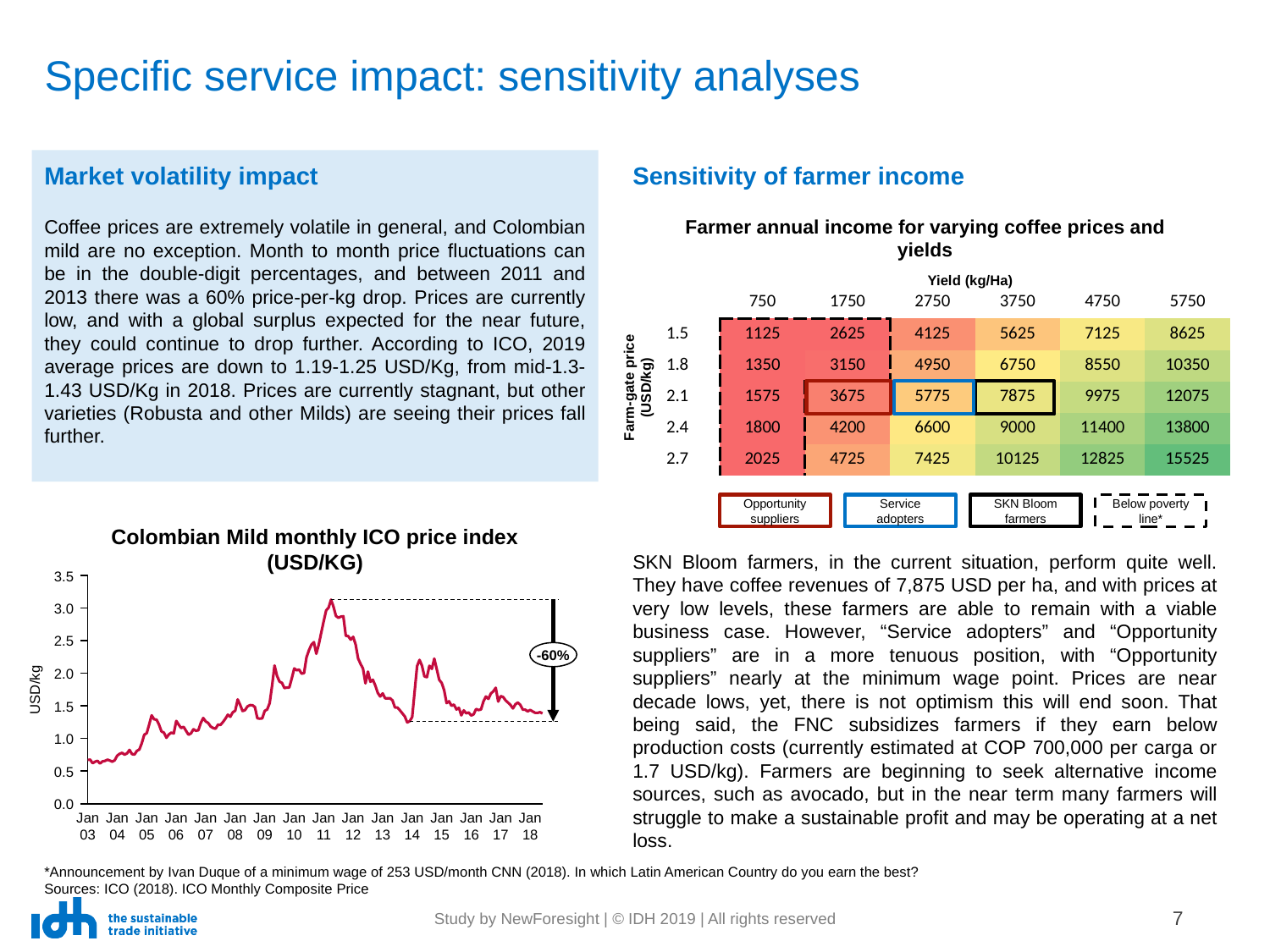

# Specific service impact: sensitivity analyses
Sensitivity of farmer income
Market volatility impact

Coffee prices are extremely volatile in general, and Colombian mild are no exception. Month to month price fluctuations can be in the double-digit percentages, and between 2011 and 2013 there was a 60% price-per-kg drop. Prices are currently low, and with a global surplus expected for the near future, they could continue to drop further. According to ICO, 2019 average prices are down to 1.19-1.25 USD/Kg, from mid-1.3-1.43 USD/Kg in 2018. Prices are currently stagnant, but other varieties (Robusta and other Milds) are seeing their prices fall further.
Farmer annual income for varying coffee prices and yields
Yield (kg/Ha)
|  | 750 | 1750 | 2750 | 3750 | 4750 | 5750 |
| --- | --- | --- | --- | --- | --- | --- |
| 1.5 | 1125 | 2625 | 4125 | 5625 | 7125 | 8625 |
| 1.8 | 1350 | 3150 | 4950 | 6750 | 8550 | 10350 |
| 2.1 | 1575 | 3675 | 5775 | 7875 | 9975 | 12075 |
| 2.4 | 1800 | 4200 | 6600 | 9000 | 11400 | 13800 |
| 2.7 | 2025 | 4725 | 7425 | 10125 | 12825 | 15525 |
Farm-gate price (USD/kg)

Opportunity suppliers
Service adopters
SKN Bloom farmers
Below poverty line*
Colombian Mild monthly ICO price index (USD/KG)
SKN Bloom farmers, in the current situation, perform quite well. They have coffee revenues of 7,875 USD per ha, and with prices at very low levels, these farmers are able to remain with a viable business case. However, “Service adopters” and “Opportunity suppliers” are in a more tenuous position, with “Opportunity suppliers” nearly at the minimum wage point. Prices are near decade lows, yet, there is not optimism this will end soon. That being said, the FNC subsidizes farmers if they earn below production costs (currently estimated at COP 700,000 per carga or 1.7 USD/kg). Farmers are beginning to seek alternative income sources, such as avocado, but in the near term many farmers will struggle to make a sustainable profit and may be operating at a net loss.

### Chart

| Category |  |
|---|---|
3.5
3.0
2.5
-60%
2.0
USD/kg
1.5
1.0
0.5
0.0
Jan 03
Jan 04
Jan 05
Jan 06
Jan 07
Jan 08
Jan 09
Jan 10
Jan 11
Jan 12
Jan 13
Jan 14
Jan 15
Jan 16
Jan 17
Jan 18
*Announcement by Ivan Duque of a minimum wage of 253 USD/month CNN (2018). In which Latin American Country do you earn the best?
Sources: ICO (2018). ICO Monthly Composite Price
7